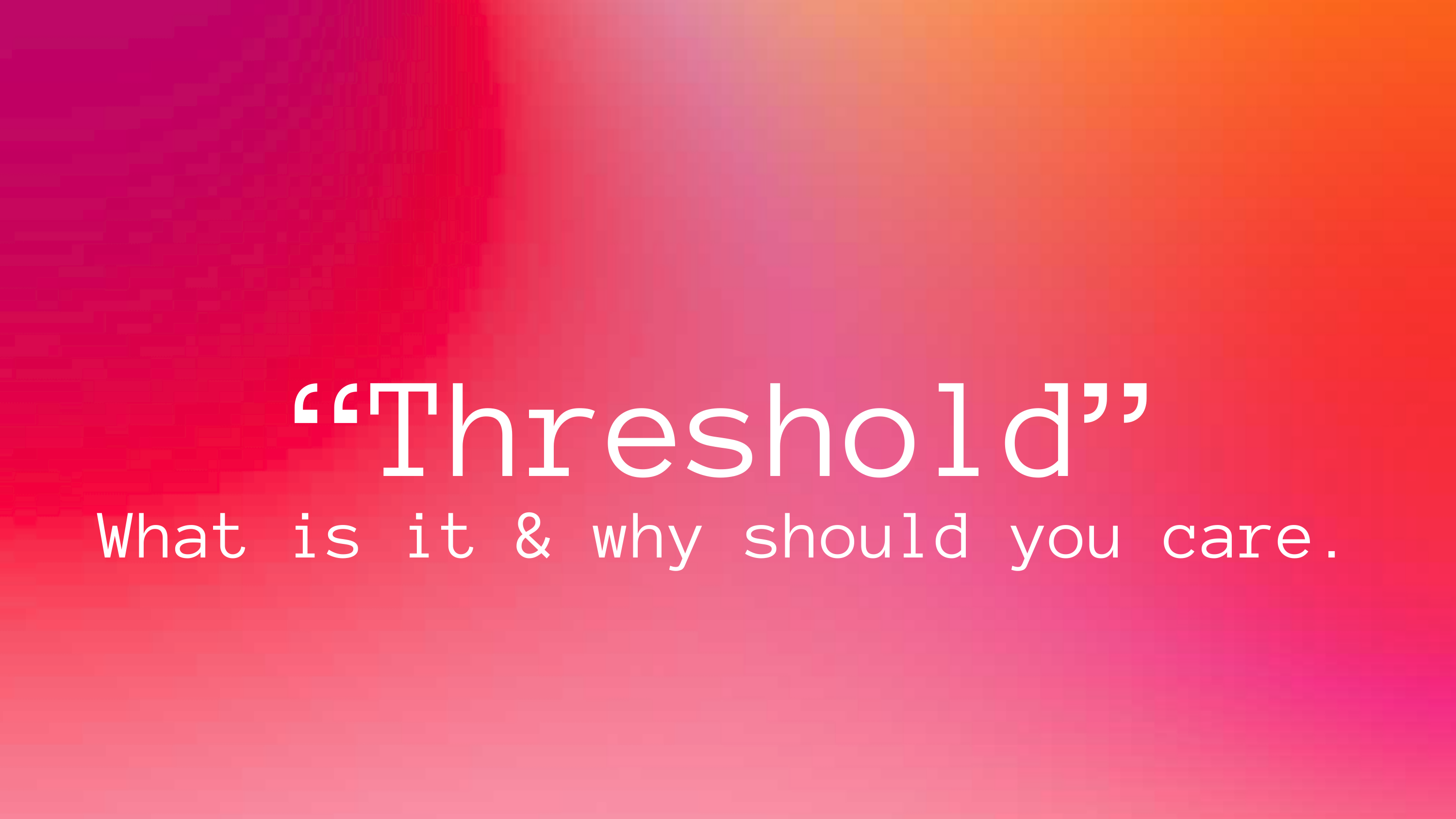

“Threshold”
What is it & why should you care.